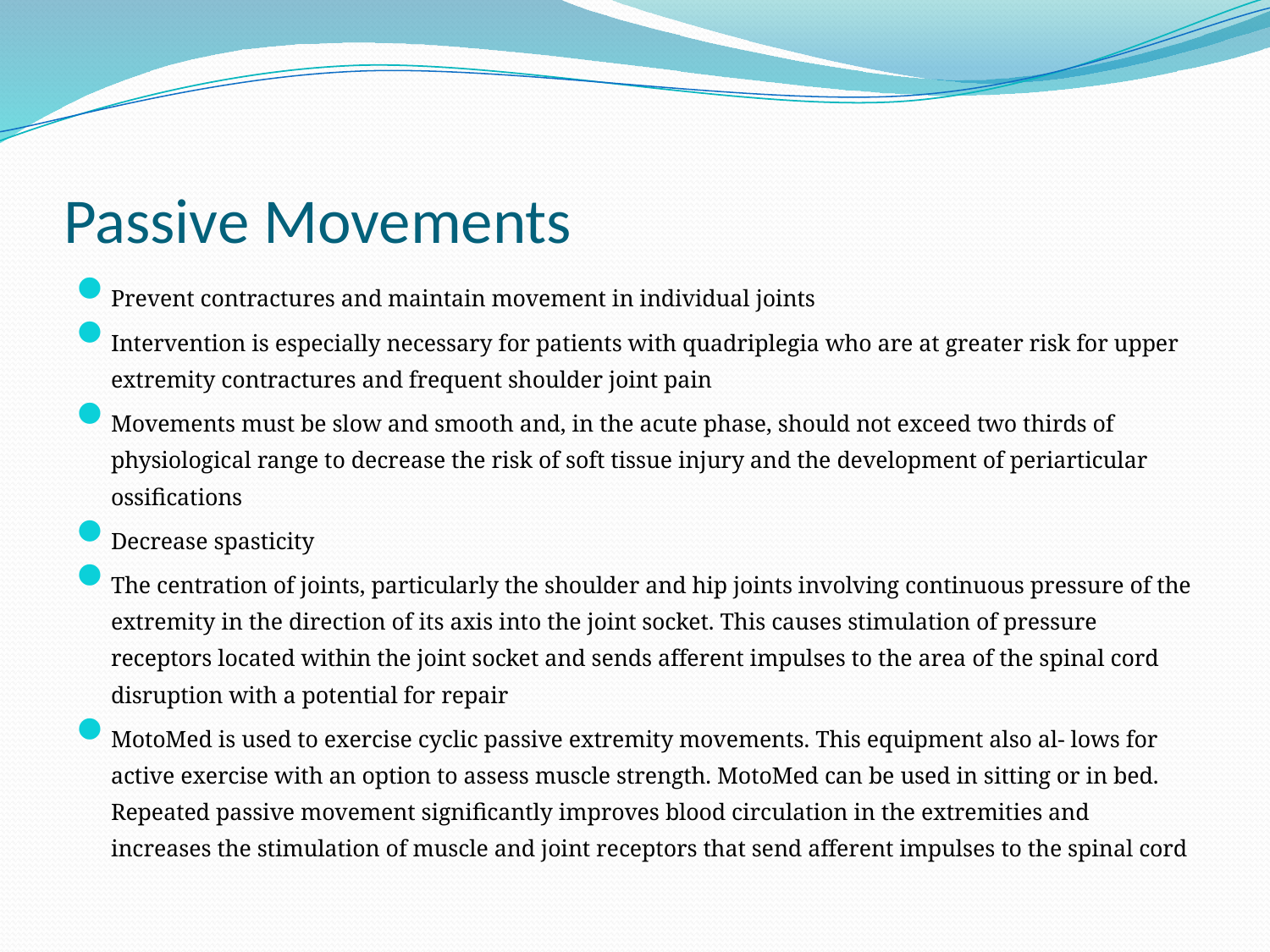

# Passive Movements
Prevent contractures and maintain movement in individual joints
Intervention is especially necessary for patients with quadriplegia who are at greater risk for upper extremity contractures and frequent shoulder joint pain
Movements must be slow and smooth and, in the acute phase, should not exceed two thirds of physiological range to decrease the risk of soft tissue injury and the development of periarticular ossifications
Decrease spasticity
The centration of joints, particularly the shoulder and hip joints involving continuous pressure of the extremity in the direction of its axis into the joint socket. This causes stimulation of pressure receptors located within the joint socket and sends afferent impulses to the area of the spinal cord disruption with a potential for repair
MotoMed is used to exercise cyclic passive extremity movements. This equipment also al- lows for active exercise with an option to assess muscle strength. MotoMed can be used in sitting or in bed. Repeated passive movement significantly improves blood circulation in the extremities and increases the stimulation of muscle and joint receptors that send afferent impulses to the spinal cord